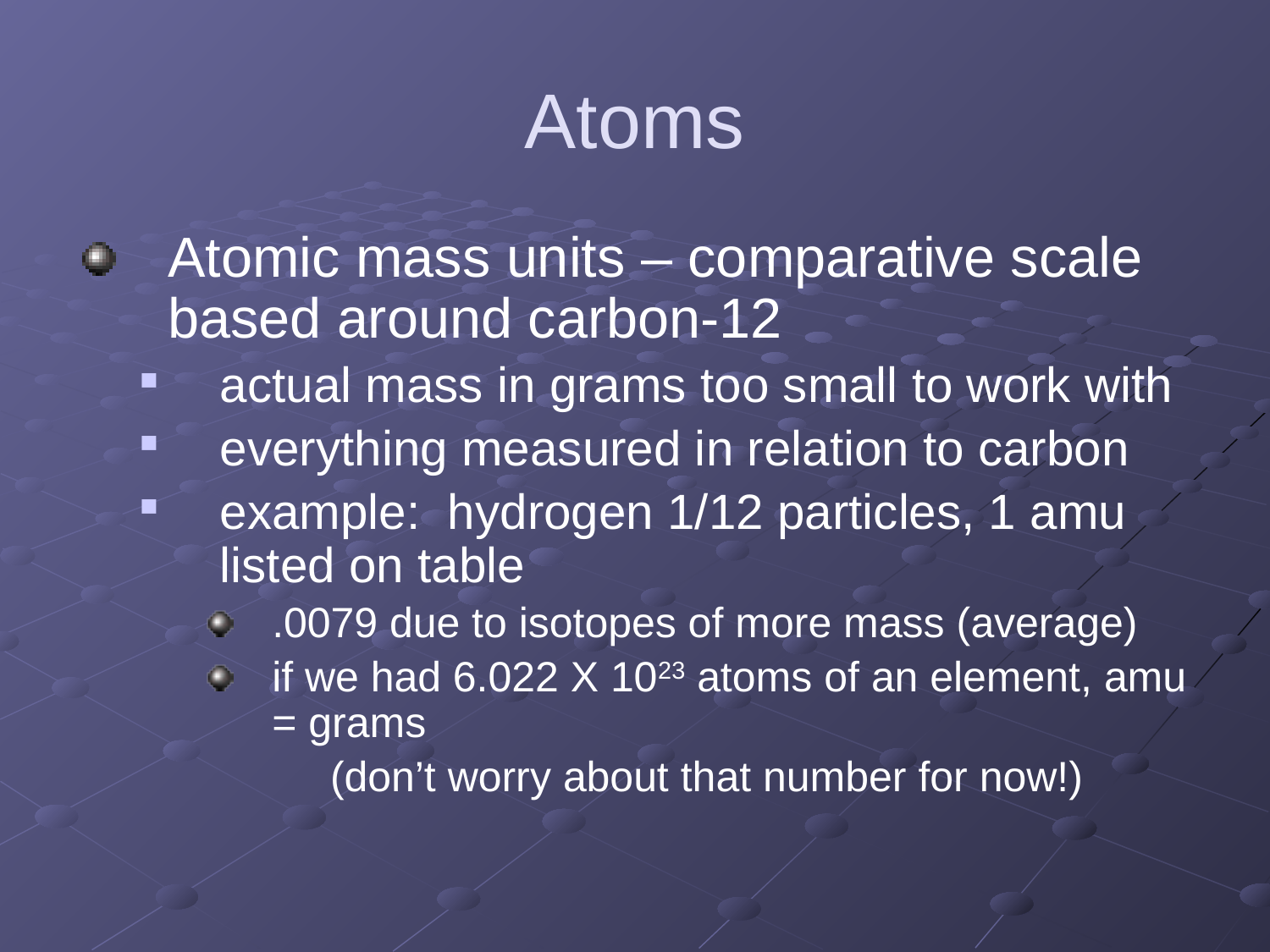

# Atoms
Atomic mass units – comparative scale based around carbon-12
actual mass in grams too small to work with
everything measured in relation to carbon
example:  hydrogen 1/12 particles, 1 amu listed on table
.0079 due to isotopes of more mass (average)
if we had 6.022 X 1023 atoms of an element, amu = grams
	(don’t worry about that number for now!)